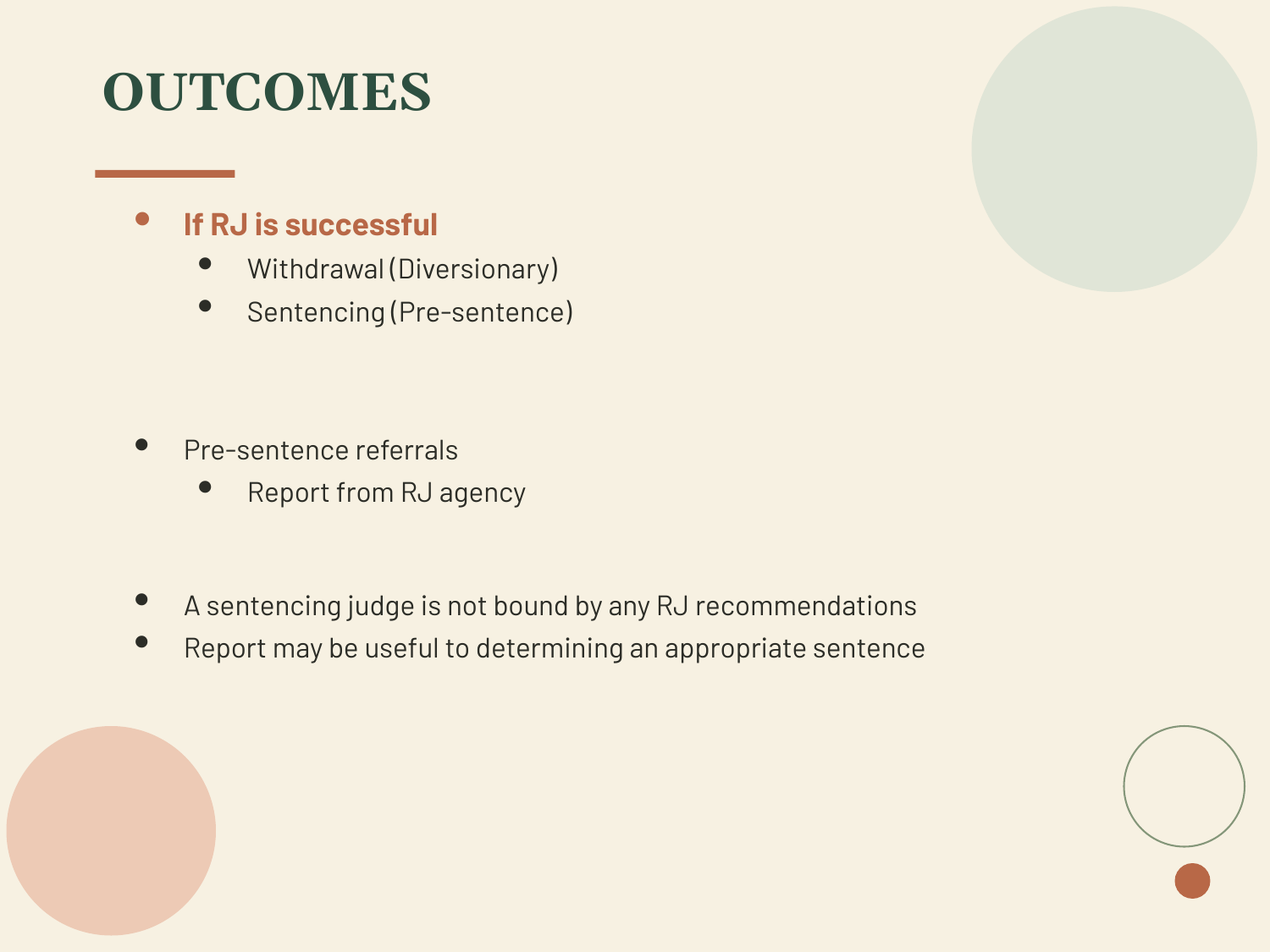

# Outcomes

If RJ is successful
Withdrawal (Diversionary)
Sentencing (Pre-sentence)

Pre-sentence referrals
Report from RJ agency

A sentencing judge is not bound by any RJ recommendations
Report may be useful to determining an appropriate sentence